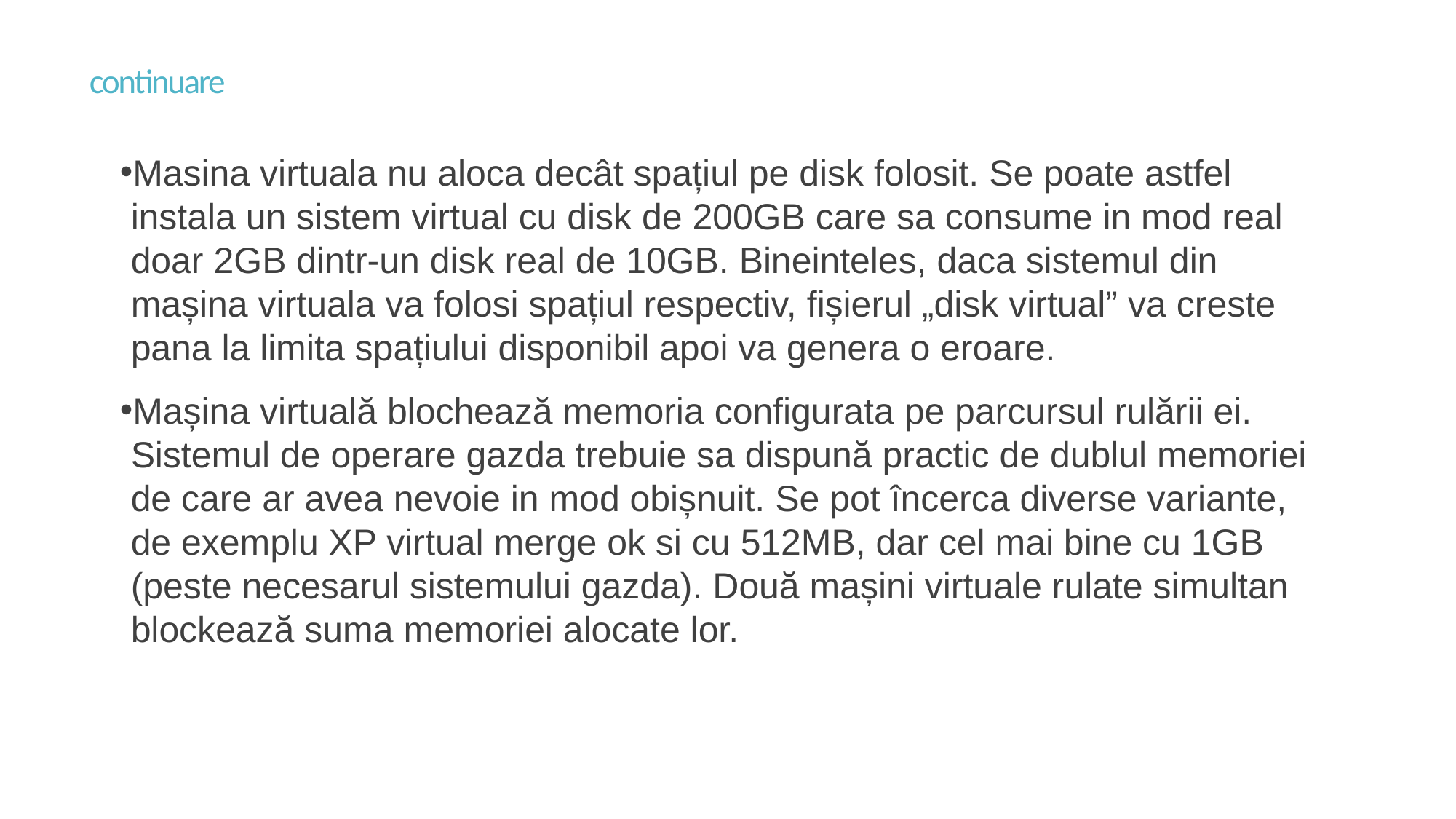

# continuare
Masina virtuala nu aloca decât spațiul pe disk folosit. Se poate astfel instala un sistem virtual cu disk de 200GB care sa consume in mod real doar 2GB dintr-un disk real de 10GB. Bineinteles, daca sistemul din mașina virtuala va folosi spațiul respectiv, fișierul „disk virtual” va creste pana la limita spațiului disponibil apoi va genera o eroare.
Mașina virtuală blochează memoria configurata pe parcursul rulării ei. Sistemul de operare gazda trebuie sa dispună practic de dublul memoriei de care ar avea nevoie in mod obișnuit. Se pot încerca diverse variante, de exemplu XP virtual merge ok si cu 512MB, dar cel mai bine cu 1GB (peste necesarul sistemului gazda). Două mașini virtuale rulate simultan blockează suma memoriei alocate lor.